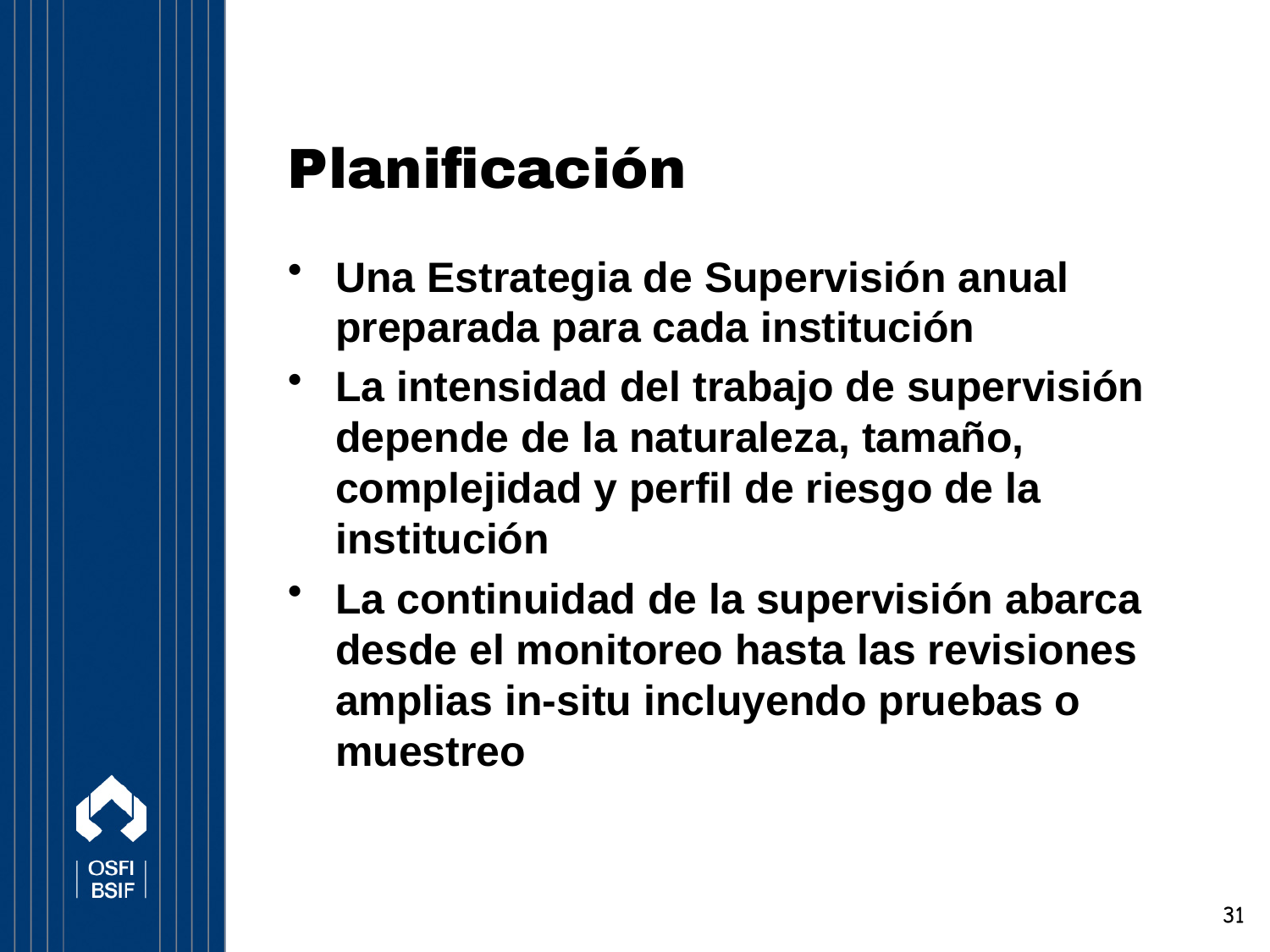

# Planificación
Una Estrategia de Supervisión anual preparada para cada institución
La intensidad del trabajo de supervisión depende de la naturaleza, tamaño, complejidad y perfil de riesgo de la institución
La continuidad de la supervisión abarca desde el monitoreo hasta las revisiones amplias in-situ incluyendo pruebas o muestreo